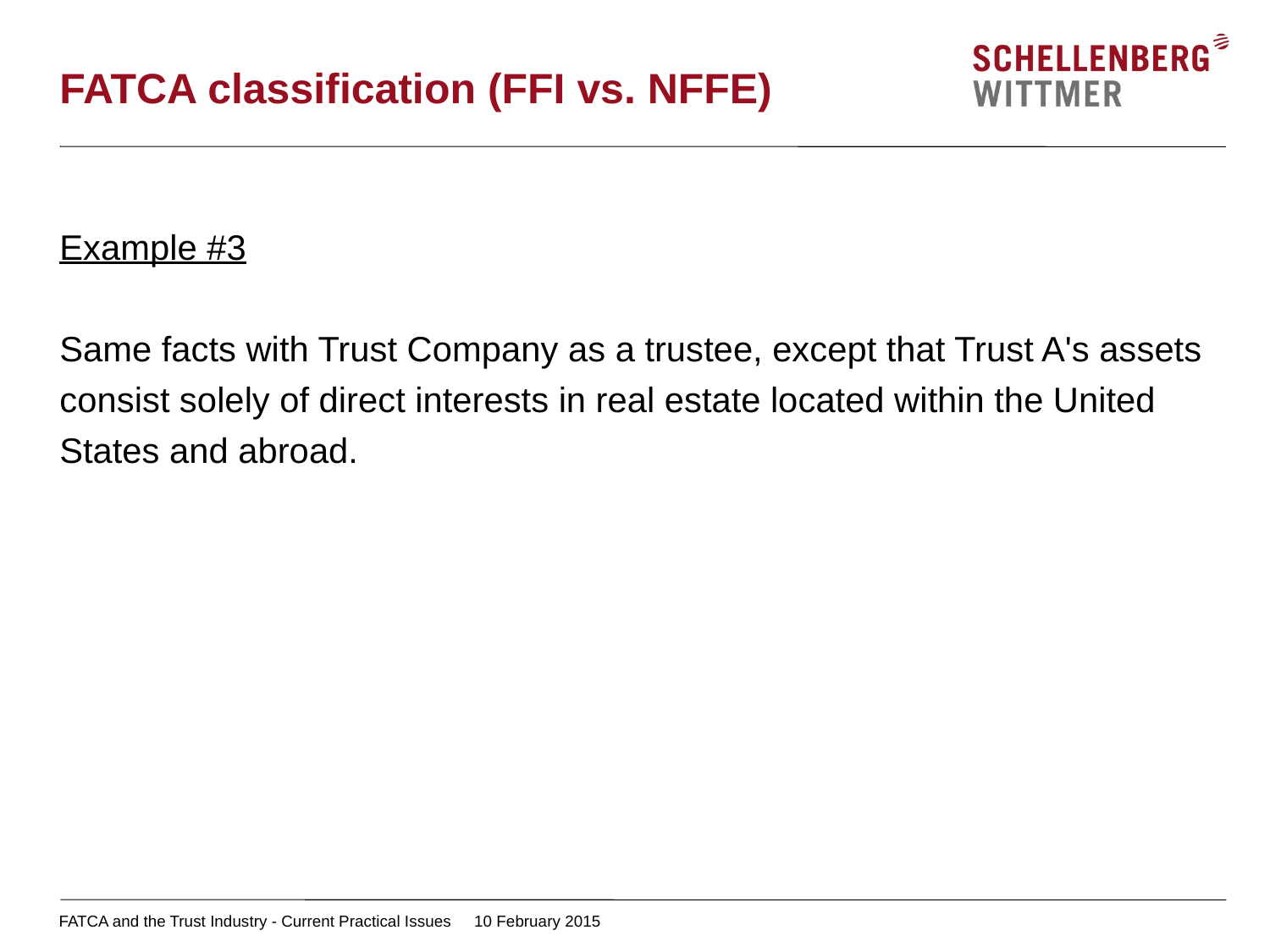

# FATCA classification (FFI vs. NFFE)
Example #3

Same facts with Trust Company as a trustee, except that Trust A's assets consist solely of direct interests in real estate located within the United States and abroad.